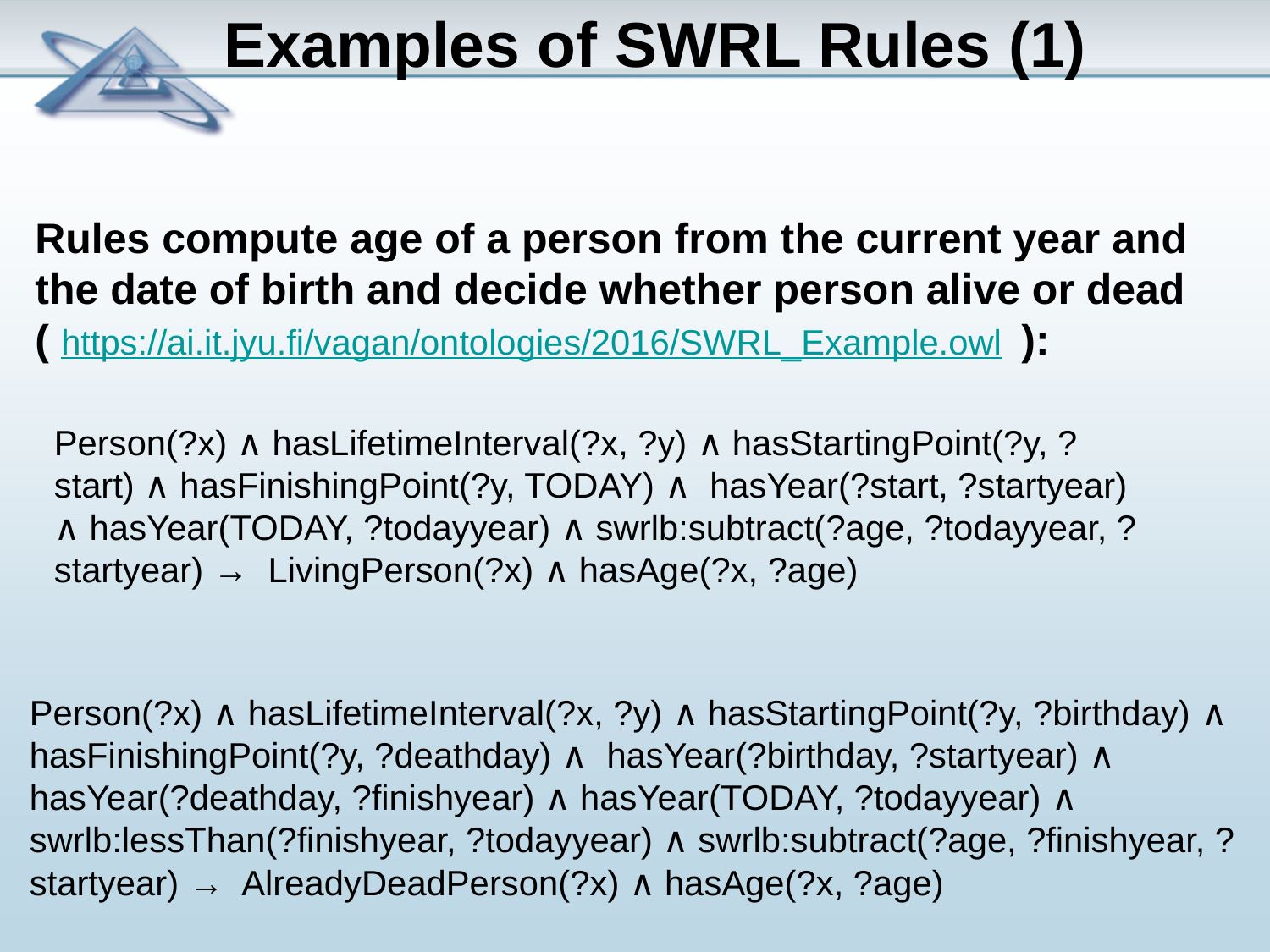

Examples of SWRL Rules (1)

Rules compute age of a person from the current year and the date of birth and decide whether person alive or dead
( https://ai.it.jyu.fi/vagan/ontologies/2016/SWRL_Example.owl  ):
Person(?x) ∧ hasLifetimeInterval(?x, ?y) ∧ hasStartingPoint(?y, ?start) ∧ hasFinishingPoint(?y, TODAY) ∧  hasYear(?start, ?startyear) ∧ hasYear(TODAY, ?todayyear) ∧ swrlb:subtract(?age, ?todayyear, ?startyear) →  LivingPerson(?x) ∧ hasAge(?x, ?age)
Person(?x) ∧ hasLifetimeInterval(?x, ?y) ∧ hasStartingPoint(?y, ?birthday) ∧ hasFinishingPoint(?y, ?deathday) ∧  hasYear(?birthday, ?startyear) ∧ hasYear(?deathday, ?finishyear) ∧ hasYear(TODAY, ?todayyear) ∧  swrlb:lessThan(?finishyear, ?todayyear) ∧ swrlb:subtract(?age, ?finishyear, ?startyear) →  AlreadyDeadPerson(?x) ∧ hasAge(?x, ?age)